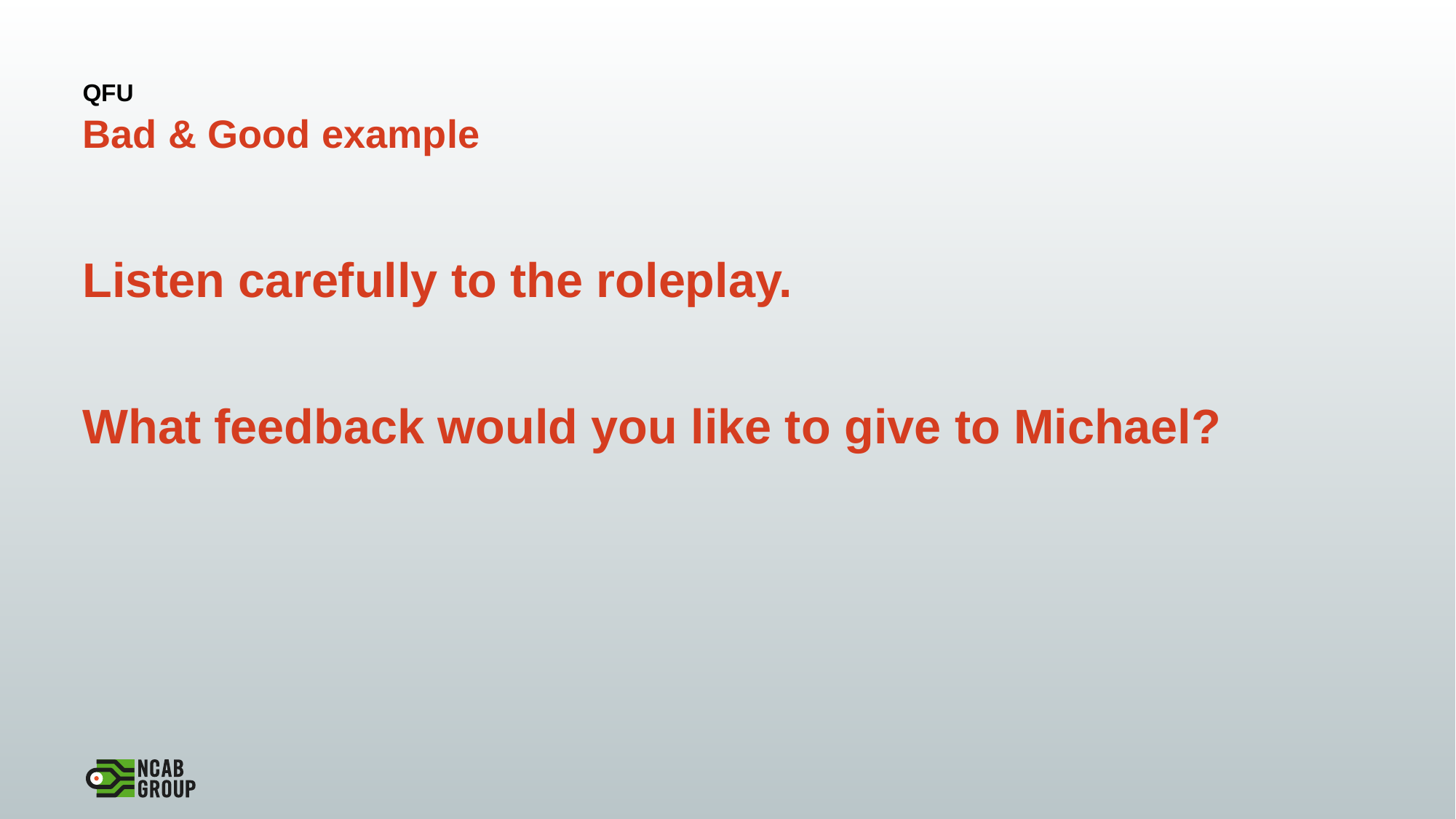

qfu
# Bad & Good example
Listen carefully to the roleplay.
What feedback would you like to give to Michael?